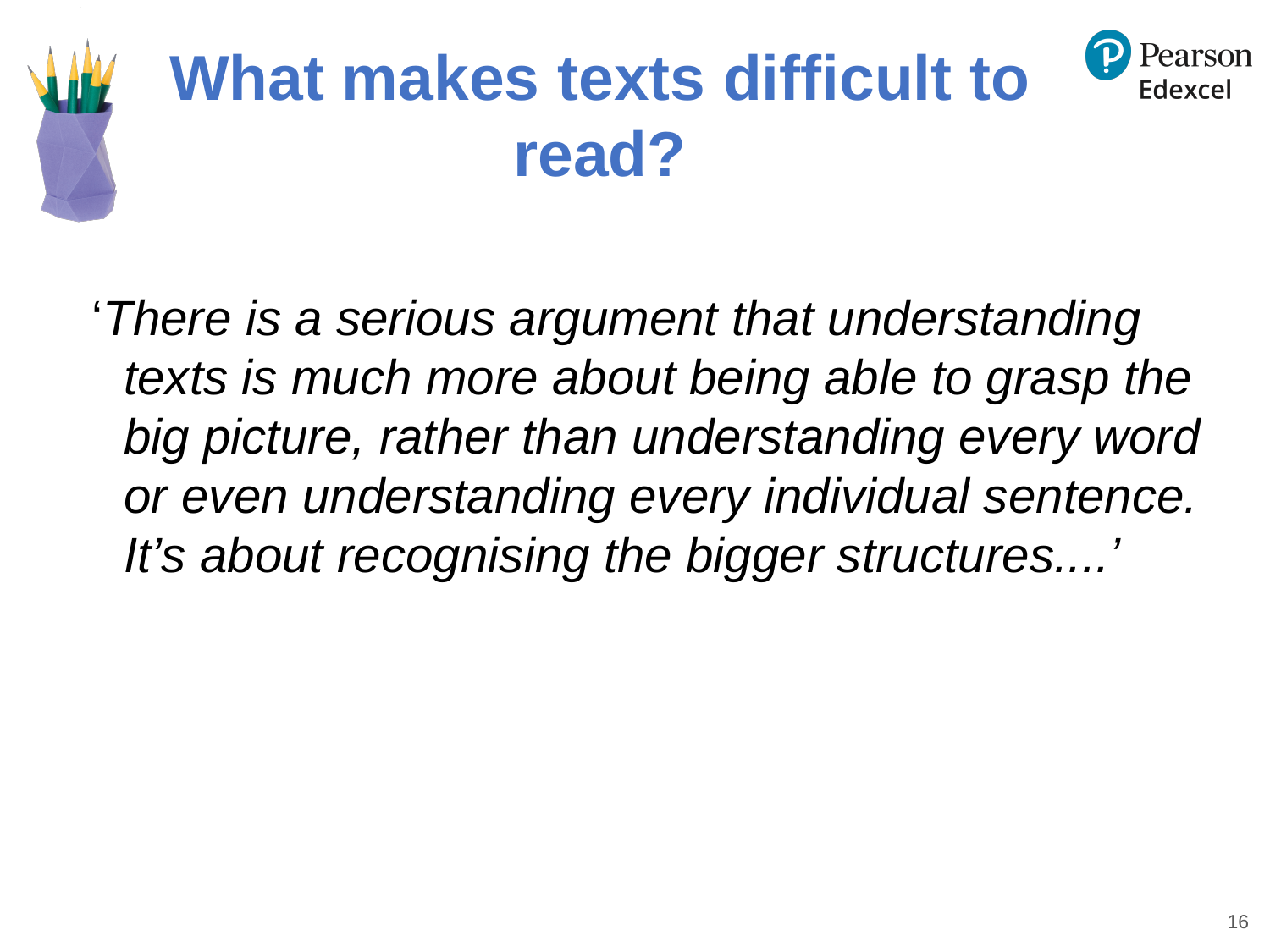

# What makes texts difficult to read?
‘There is a serious argument that understanding texts is much more about being able to grasp the big picture, rather than understanding every word or even understanding every individual sentence.  It’s about recognising the bigger structures....’